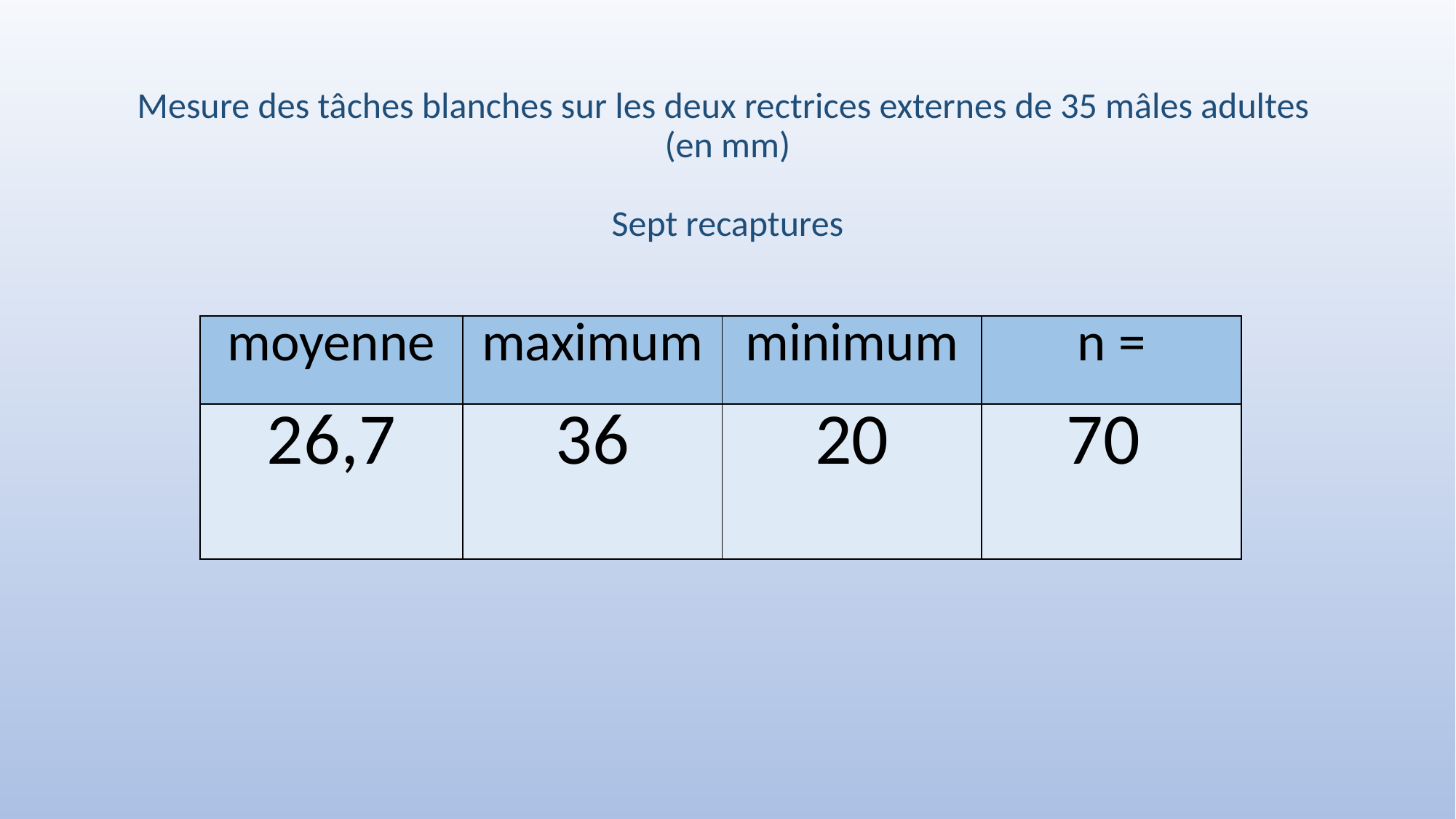

# Mesure des tâches blanches sur les deux rectrices externes de 35 mâles adultes (en mm) Sept recaptures
| moyenne | maximum | minimum | n = |
| --- | --- | --- | --- |
| 26,7 | 36 | 20 | 70 |